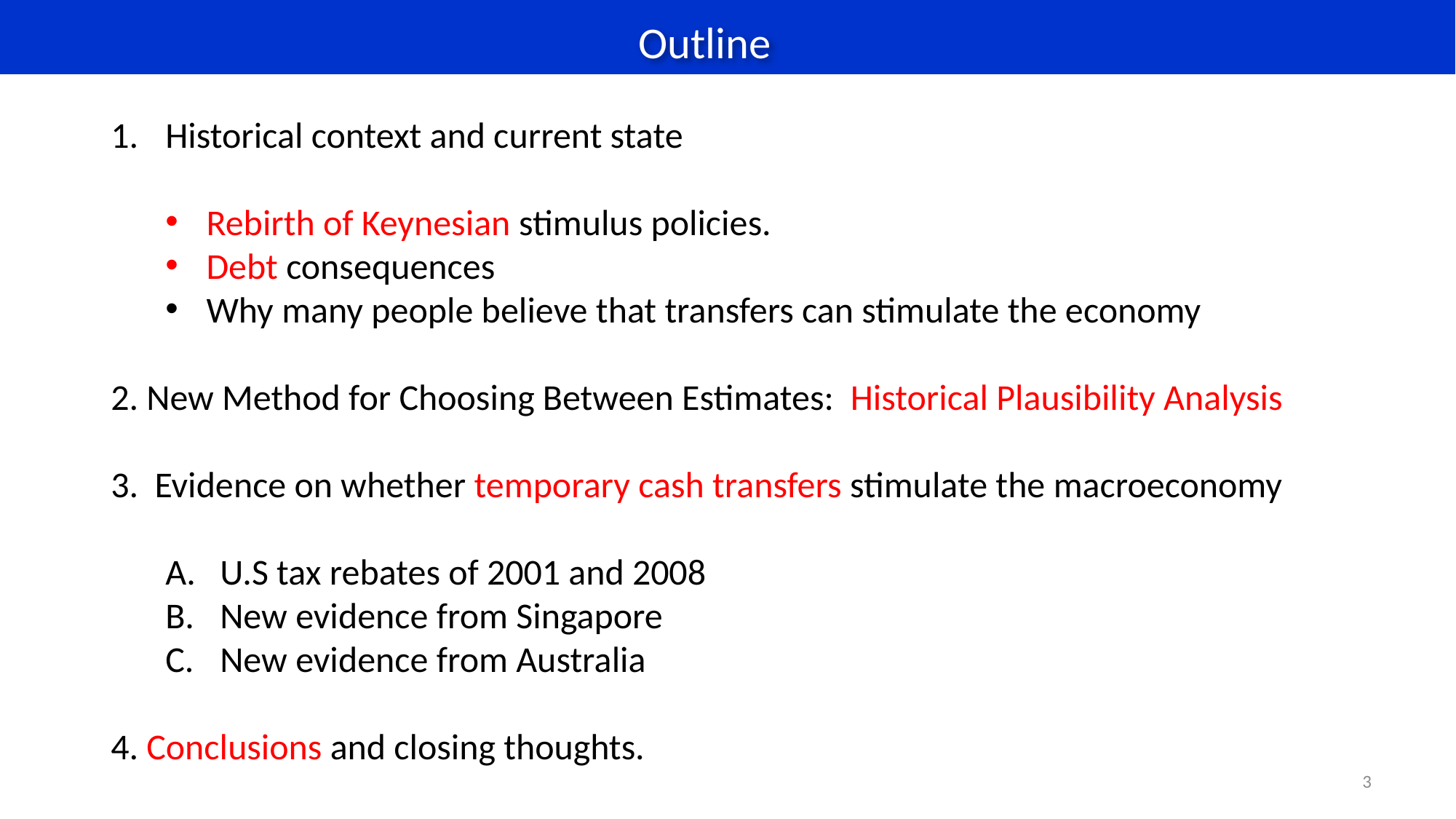

Outline
Historical context and current state

Rebirth of Keynesian stimulus policies.
Debt consequences
Why many people believe that transfers can stimulate the economy

2. New Method for Choosing Between Estimates:  Historical Plausibility Analysis

3.  Evidence on whether temporary cash transfers stimulate the macroeconomy

U.S tax rebates of 2001 and 2008
New evidence from Singapore
New evidence from Australia

4. Conclusions and closing thoughts.
3